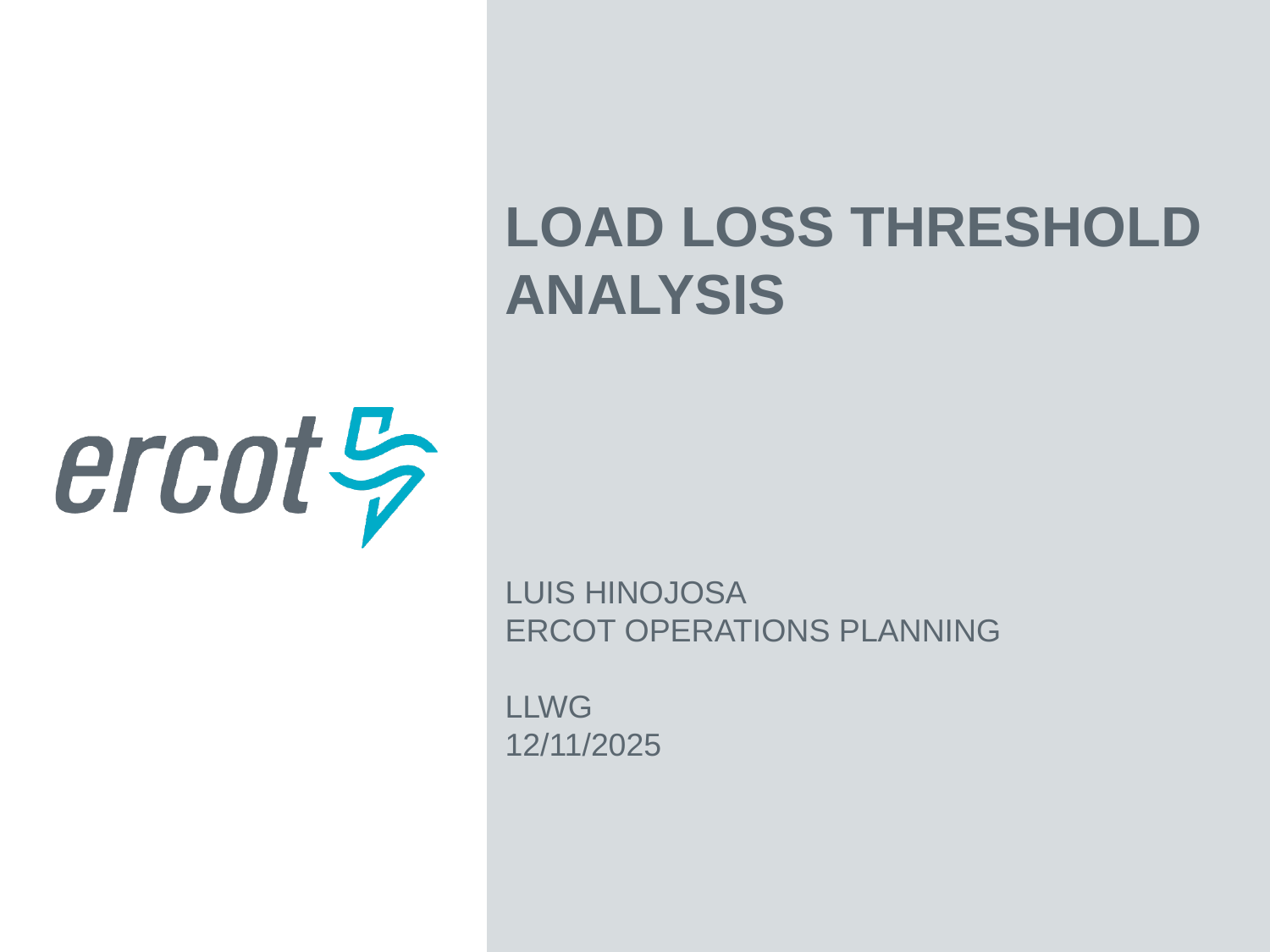

Load Loss Threshold Analysis
Luis Hinojosa
ERCOT Operations Planning

LLWG
12/11/2025